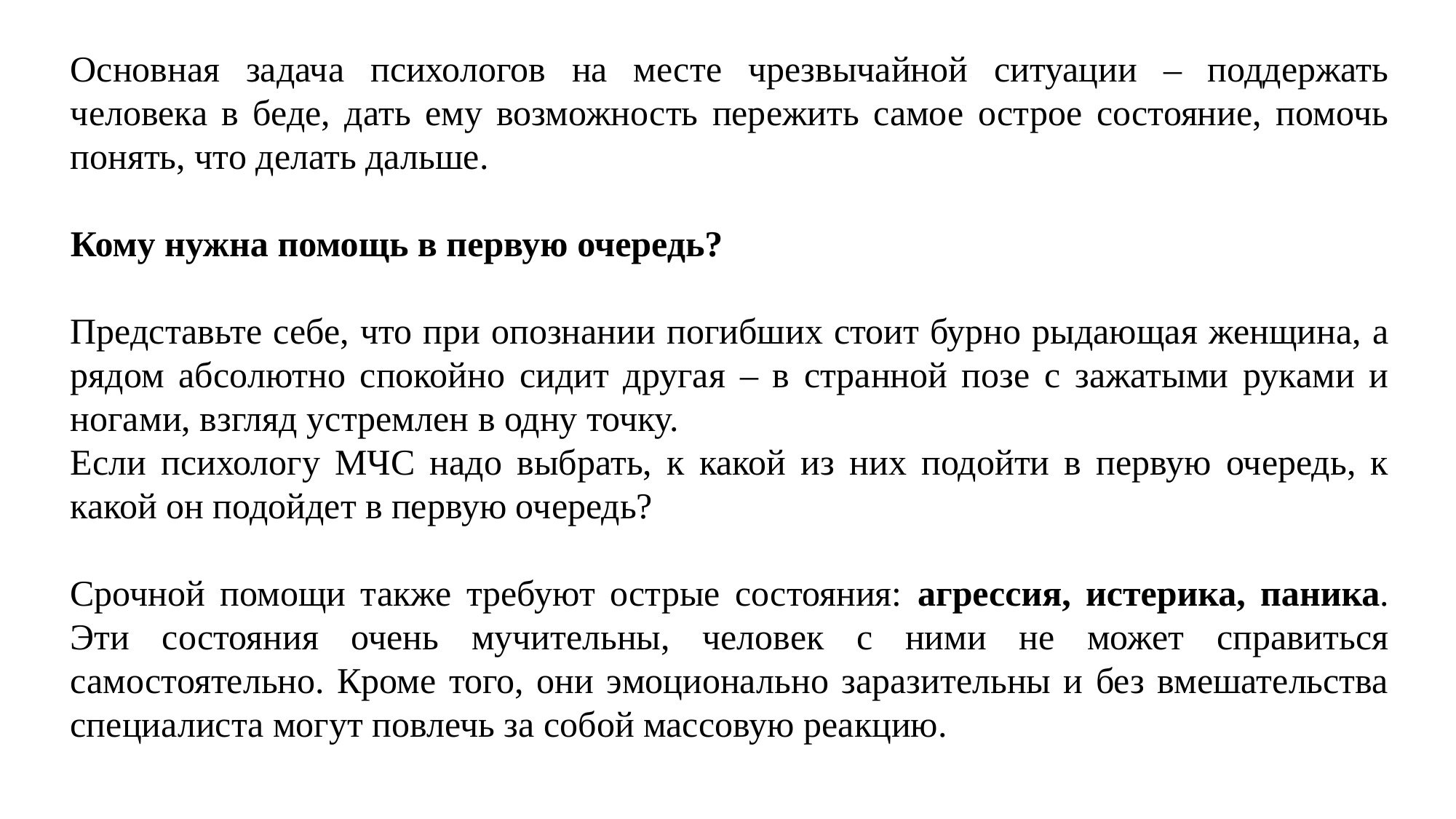

Основная задача психологов на месте чрезвычайной ситуации – поддержать человека в беде, дать ему возможность пережить самое острое состояние, помочь понять, что делать дальше.

Кому нужна помощь в первую очередь?

Представьте себе, что при опознании погибших стоит бурно рыдающая женщина, а рядом абсолютно спокойно сидит другая – в странной позе с зажатыми руками и ногами, взгляд устремлен в одну точку.
Если психологу МЧС надо выбрать, к какой из них подойти в первую очередь, к какой он подойдет в первую очередь?

Срочной помощи также требуют острые состояния: агрессия, истерика, паника. Эти состояния очень мучительны, человек с ними не может справиться самостоятельно. Кроме того, они эмоционально заразительны и без вмешательства специалиста могут повлечь за собой массовую реакцию.